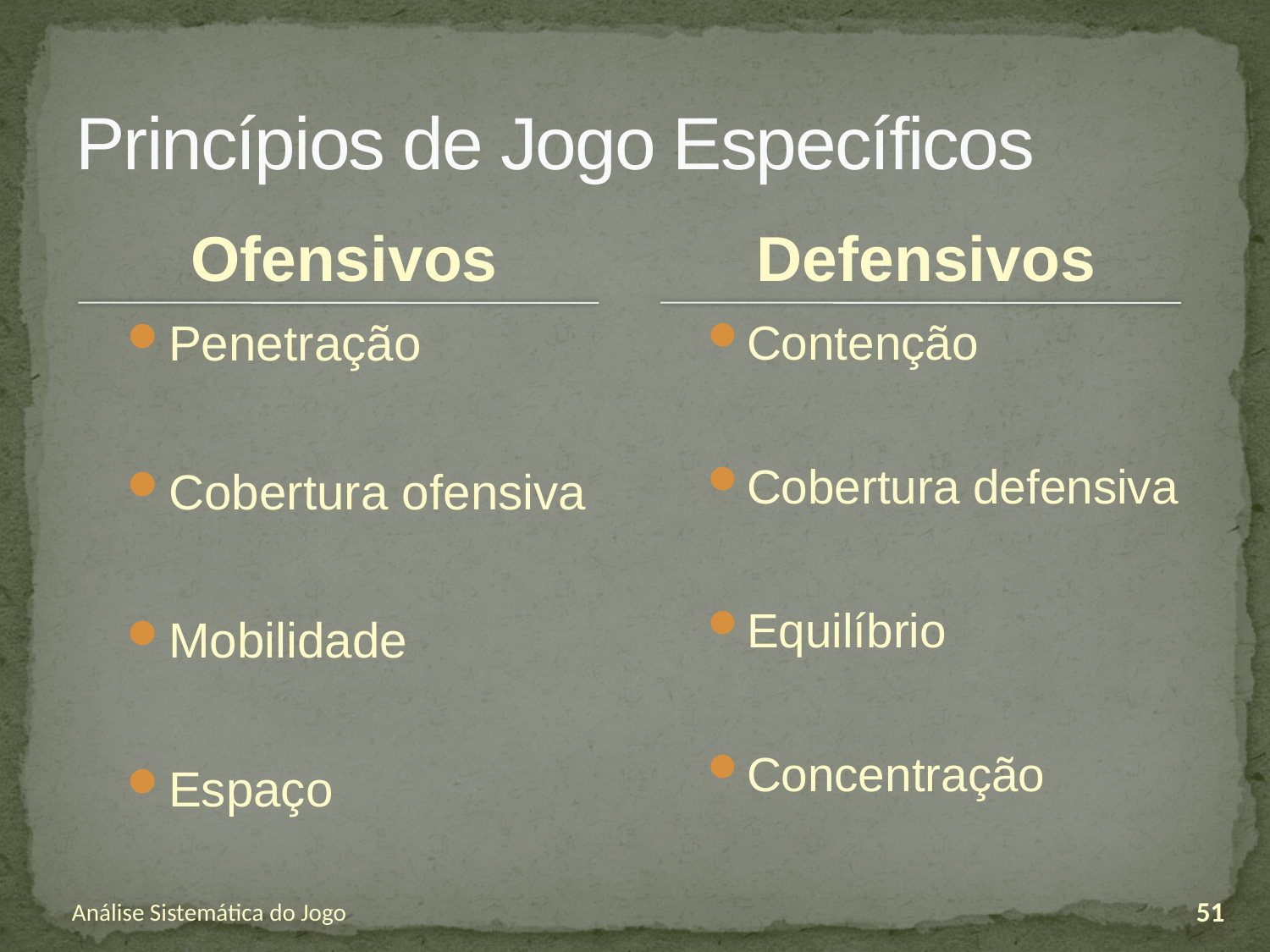

Princípios de Jogo Específicos
Ofensivos
Defensivos
Penetração

Cobertura ofensiva

Mobilidade

Espaço
Contenção

Cobertura defensiva

Equilíbrio

Concentração
Análise Sistemática do Jogo
51